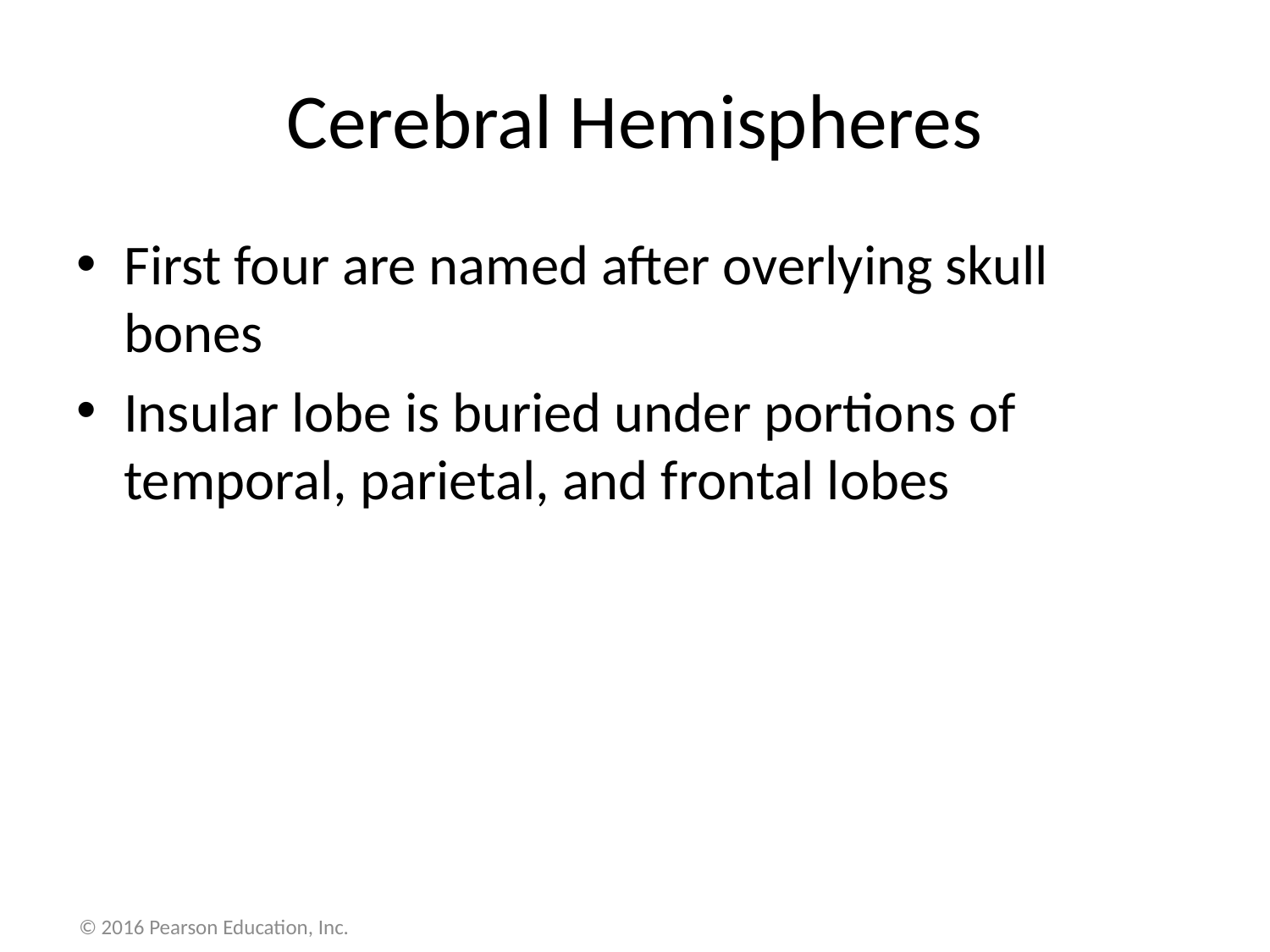

# Cerebral Hemispheres
First four are named after overlying skull bones
Insular lobe is buried under portions of temporal, parietal, and frontal lobes

© 2016 Pearson Education, Inc.